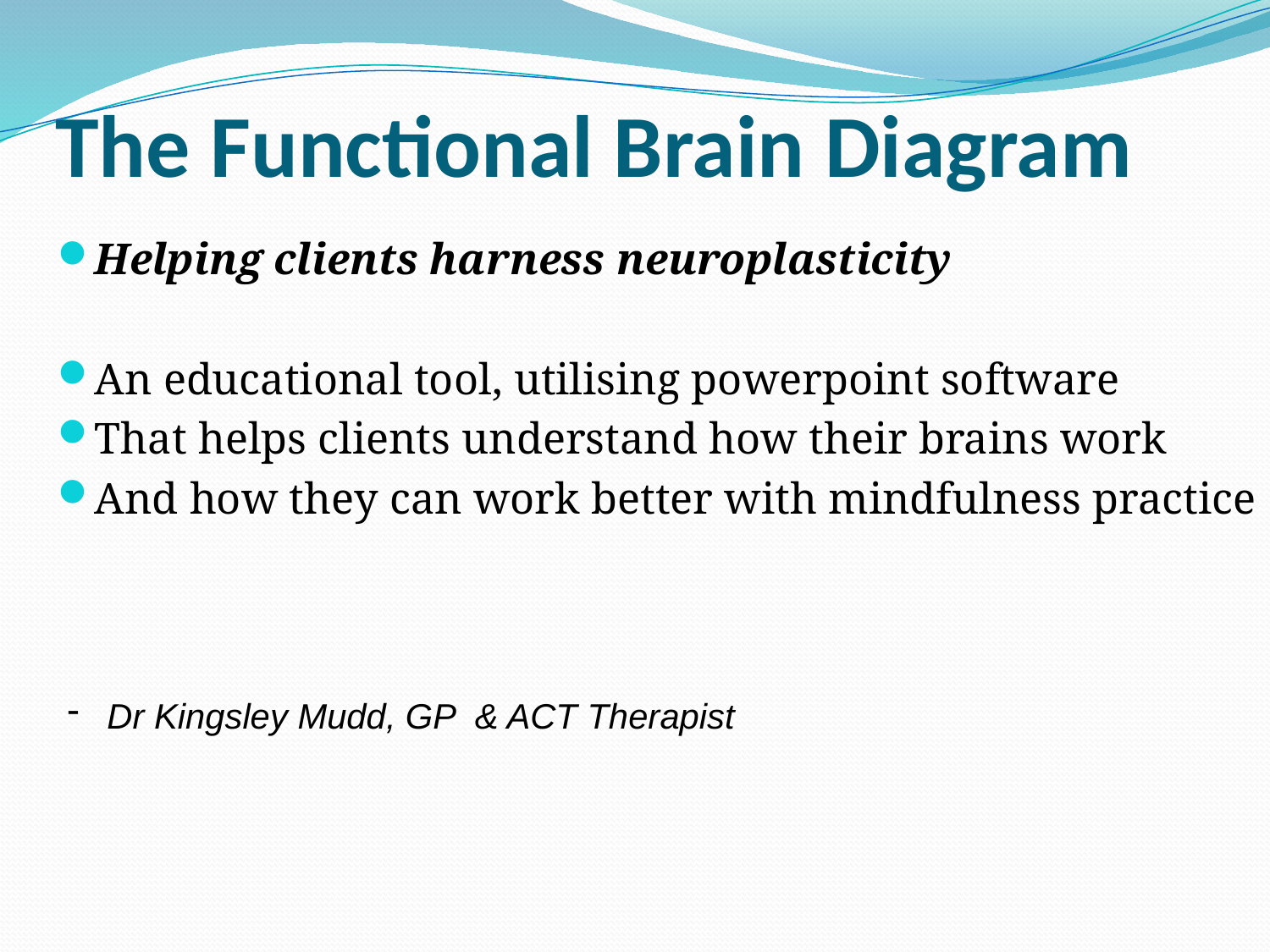

# The Functional Brain Diagram
Helping clients harness neuroplasticity

An educational tool, utilising powerpoint software
That helps clients understand how their brains work
And how they can work better with mindfulness practice

Dr Kingsley Mudd, GP  & ACT Therapist